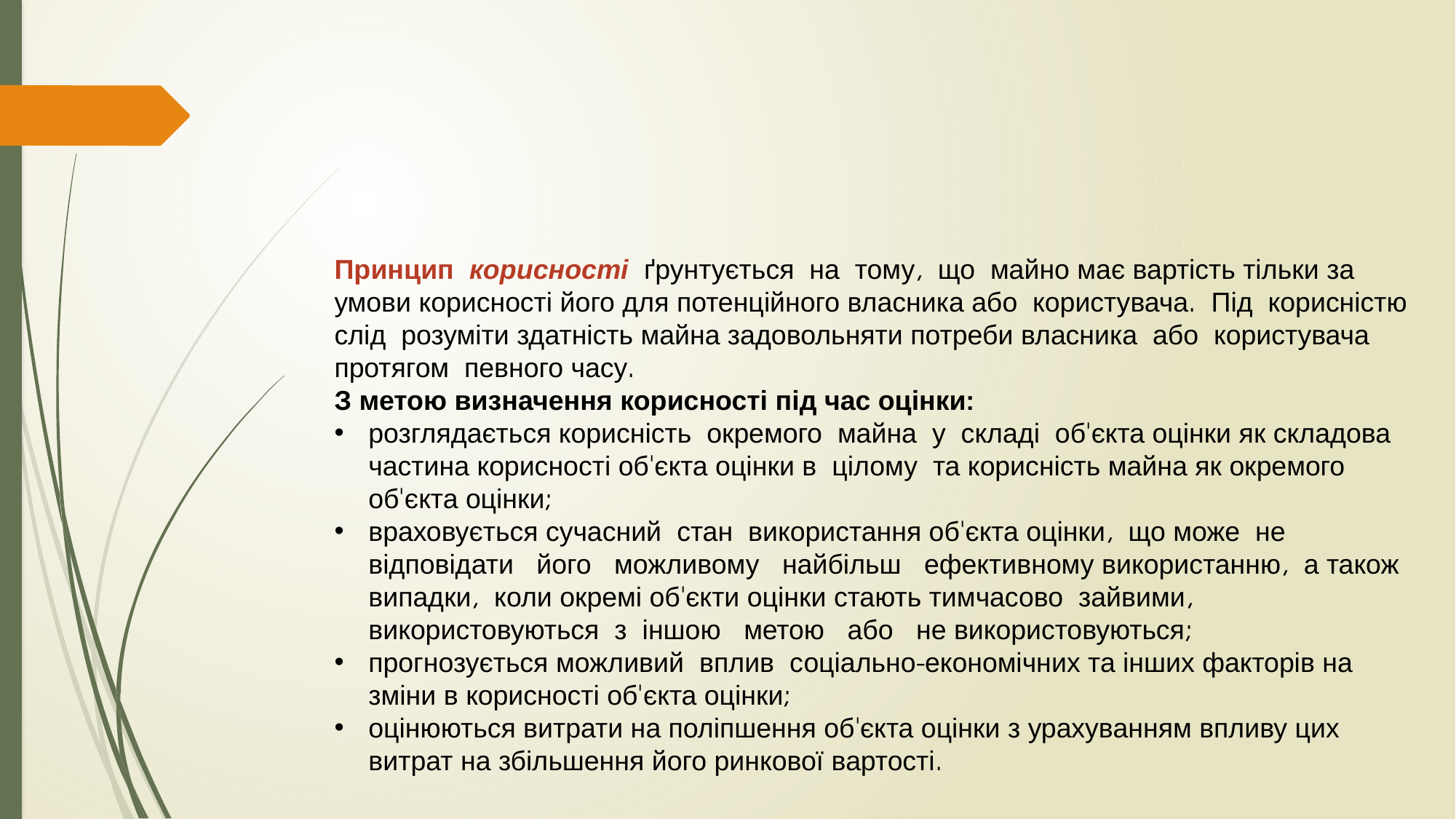

#

Принцип  корисності  ґрунтується  на  тому,  що  майно має вартість тільки за умови корисності його для потенційного власника або  користувача.  Під  корисністю  слід  розуміти здатність майна задовольняти потреби власника  або  користувача  протягом  певного часу.
З метою визначення корисності під час оцінки:
розглядається корисність  окремого  майна  у  складі  об'єкта оцінки як складова частина корисності об'єкта оцінки в  цілому  та корисність майна як окремого об'єкта оцінки;
враховується сучасний  стан  використання об'єкта оцінки,  що може  не   відповідати   його   можливому   найбільш   ефективному використанню,  а також випадки,  коли окремі об'єкти оцінки стають тимчасово  зайвими,  використовуються  з  іншою   метою   або   не використовуються;
прогнозується можливий  вплив  соціально-економічних та інших факторів на зміни в корисності об'єкта оцінки;
оцінюються витрати на поліпшення об'єкта оцінки з урахуванням впливу цих витрат на збільшення його ринкової вартості.